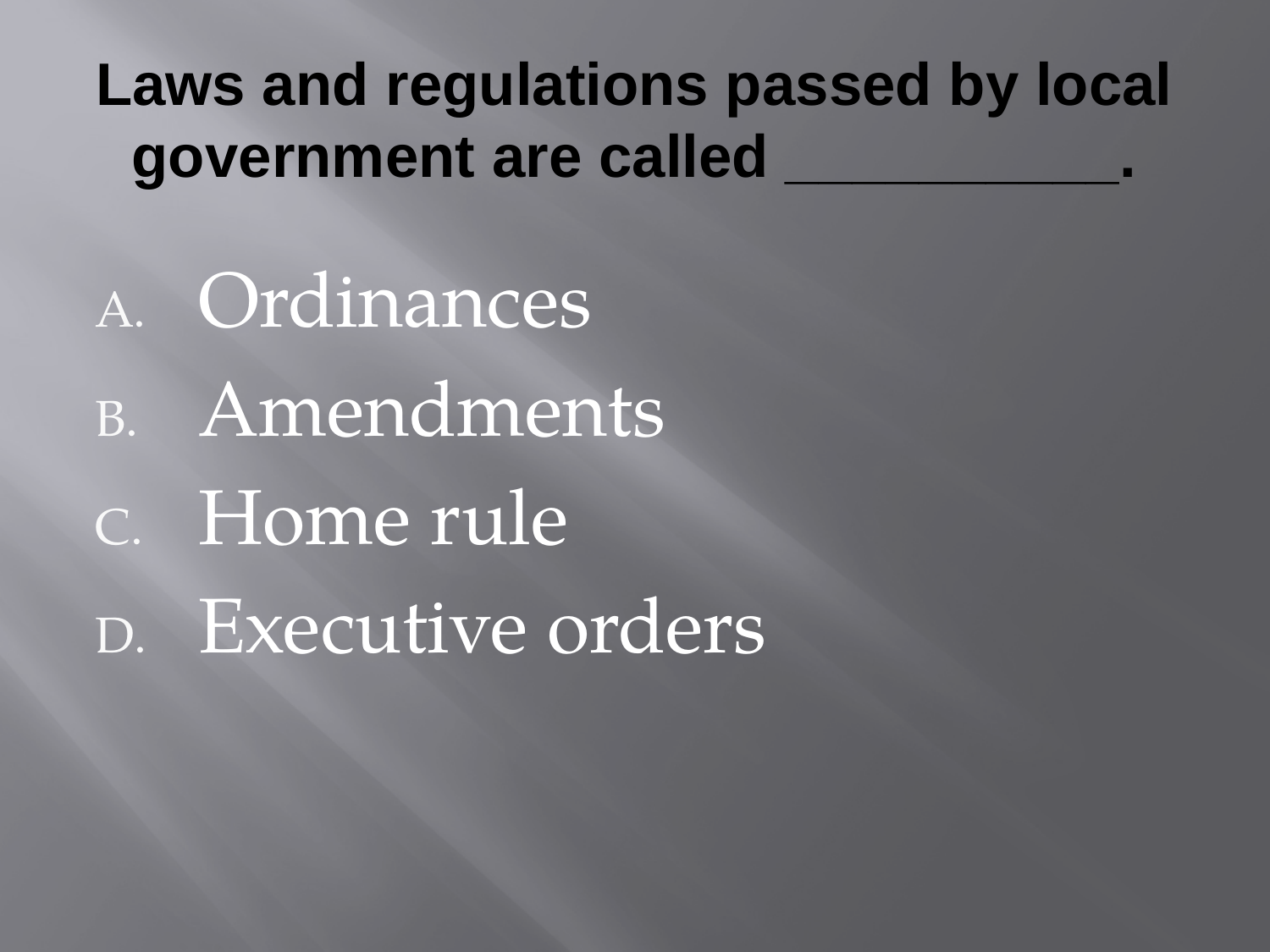

# Laws and regulations passed by local government are called __________.
Ordinances
Amendments
Home rule
Executive orders